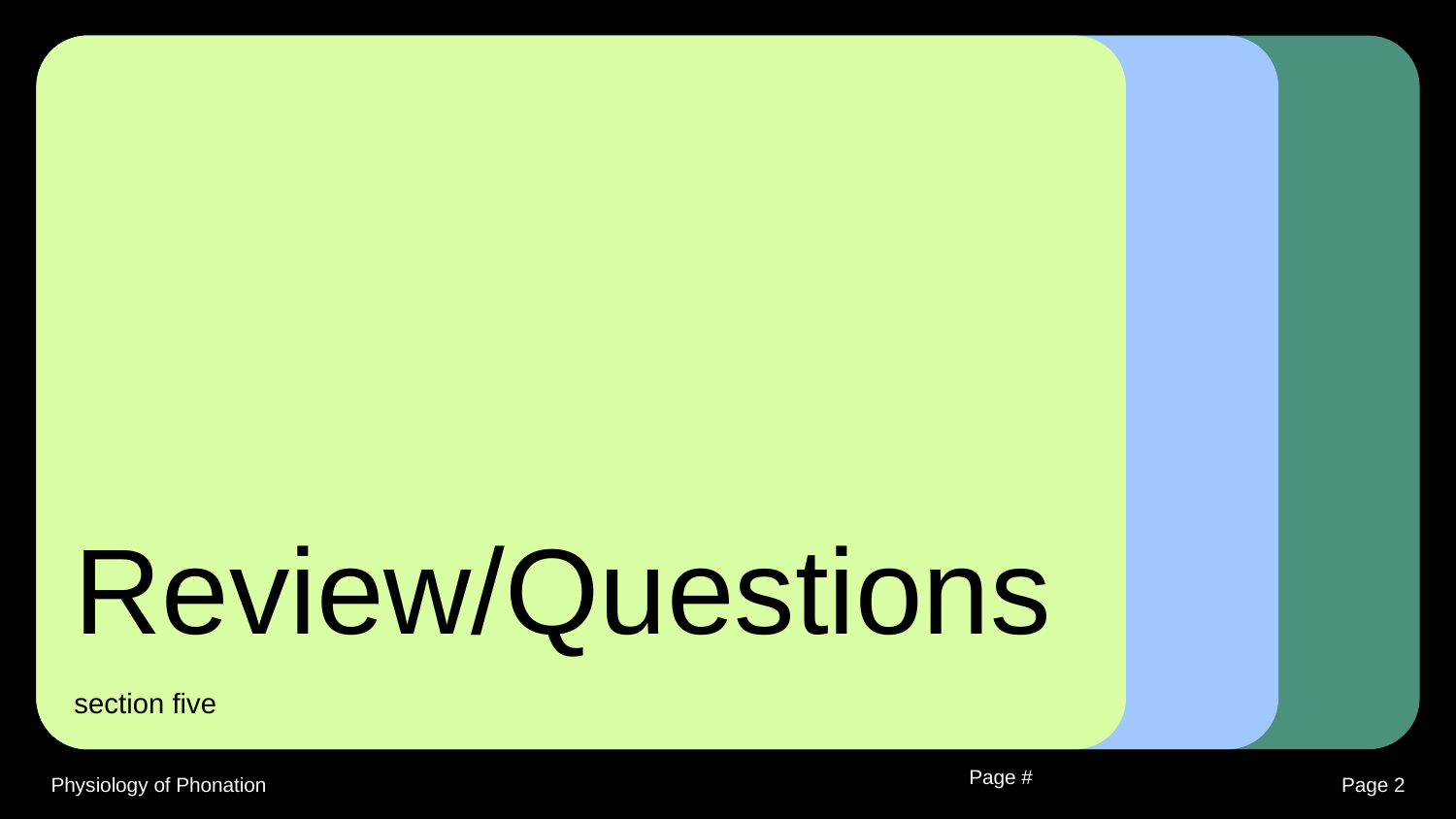

# Review/Questions
section five
Page #
Physiology of Phonation
2